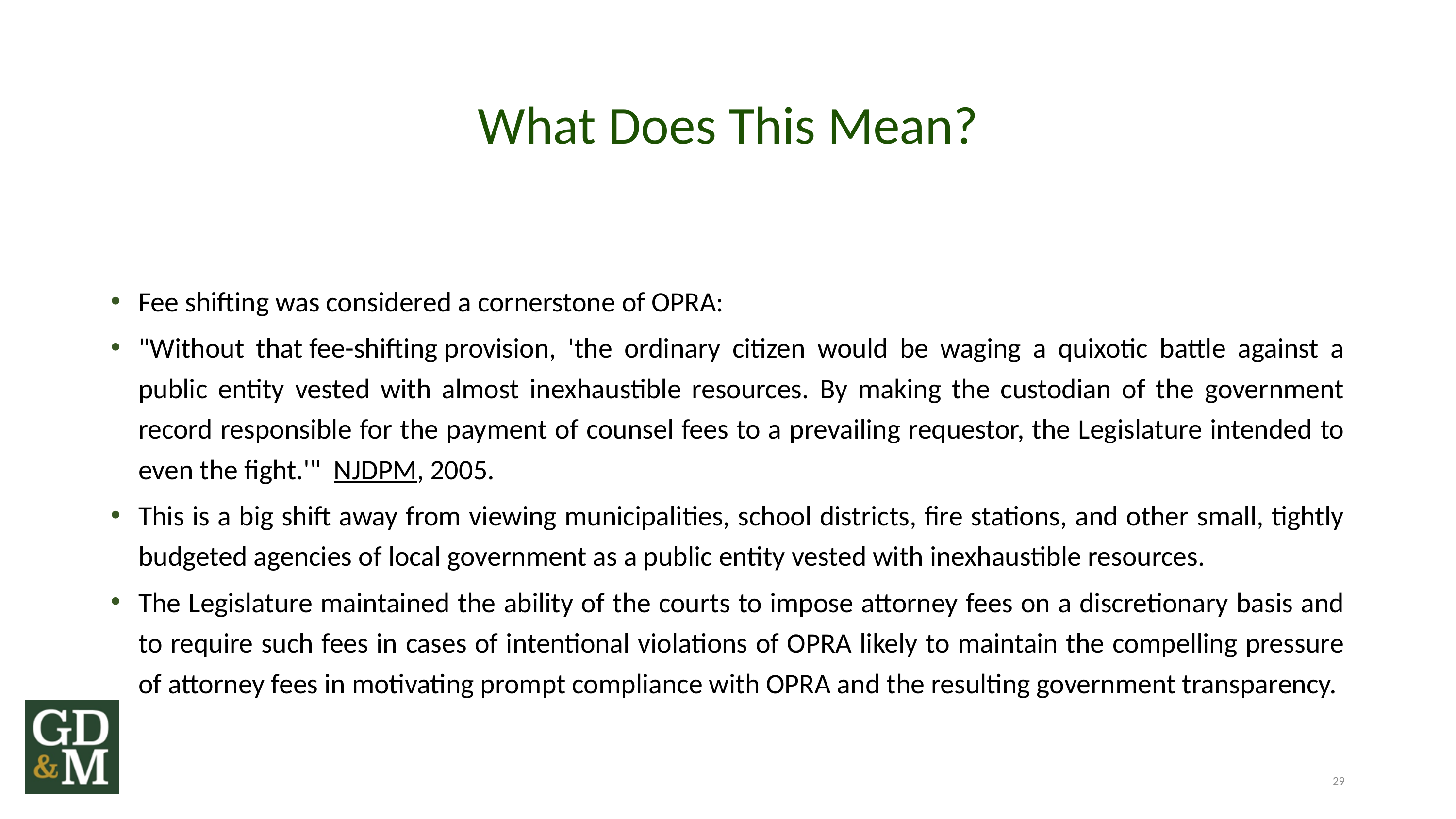

# What Does This Mean?

Fee shifting was considered a cornerstone of OPRA:
"Without that fee-shifting provision, 'the ordinary citizen would be waging a quixotic battle against a public entity vested with almost inexhaustible resources. By making the custodian of the government record responsible for the payment of counsel fees to a prevailing requestor, the Legislature intended to even the fight.'"  NJDPM, 2005.
This is a big shift away from viewing municipalities, school districts, fire stations, and other small, tightly budgeted agencies of local government as a public entity vested with inexhaustible resources.
The Legislature maintained the ability of the courts to impose attorney fees on a discretionary basis and to require such fees in cases of intentional violations of OPRA likely to maintain the compelling pressure of attorney fees in motivating prompt compliance with OPRA and the resulting government transparency.

29